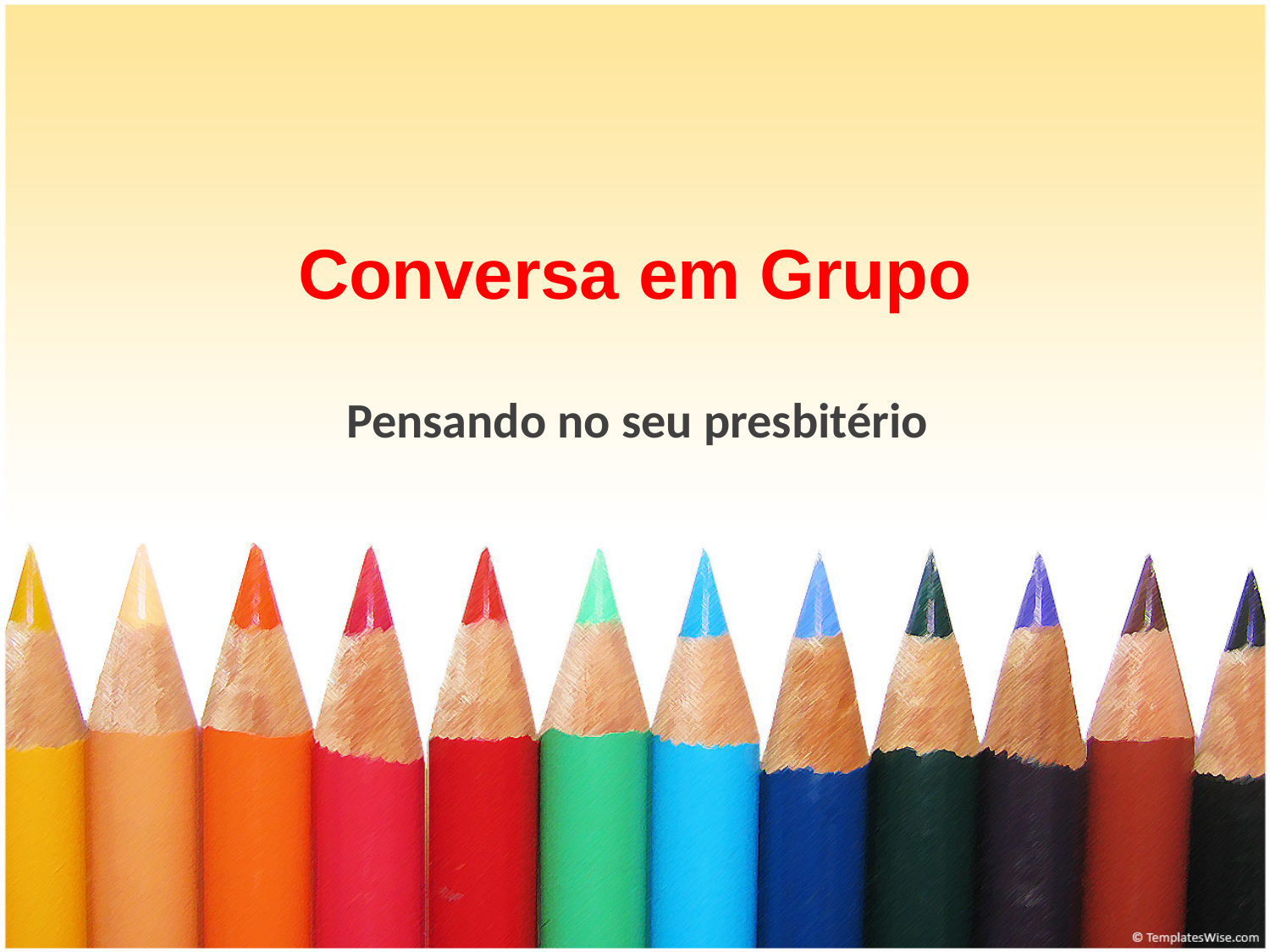

# Conversa em Grupo
Pensando no seu presbitério